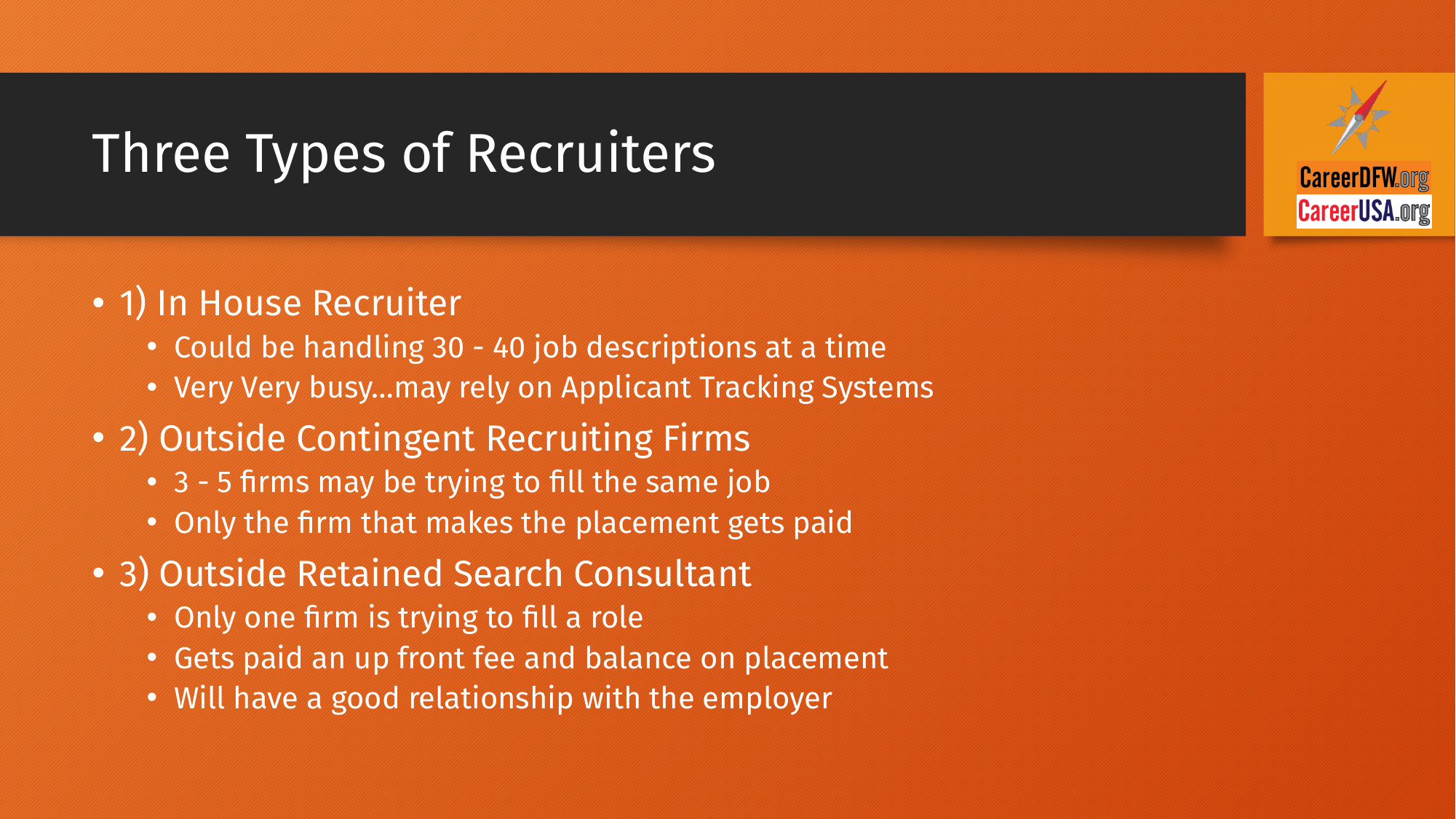

# Three Types of Recruiters
1) In House Recruiter
Could be handling 30 - 40 job descriptions at a time
Very Very busy…may rely on Applicant Tracking Systems
2) Outside Contingent Recruiting Firms
3 - 5 firms may be trying to fill the same job
Only the firm that makes the placement gets paid
3) Outside Retained Search Consultant
Only one firm is trying to fill a role
Gets paid an up front fee and balance on placement
Will have a good relationship with the employer